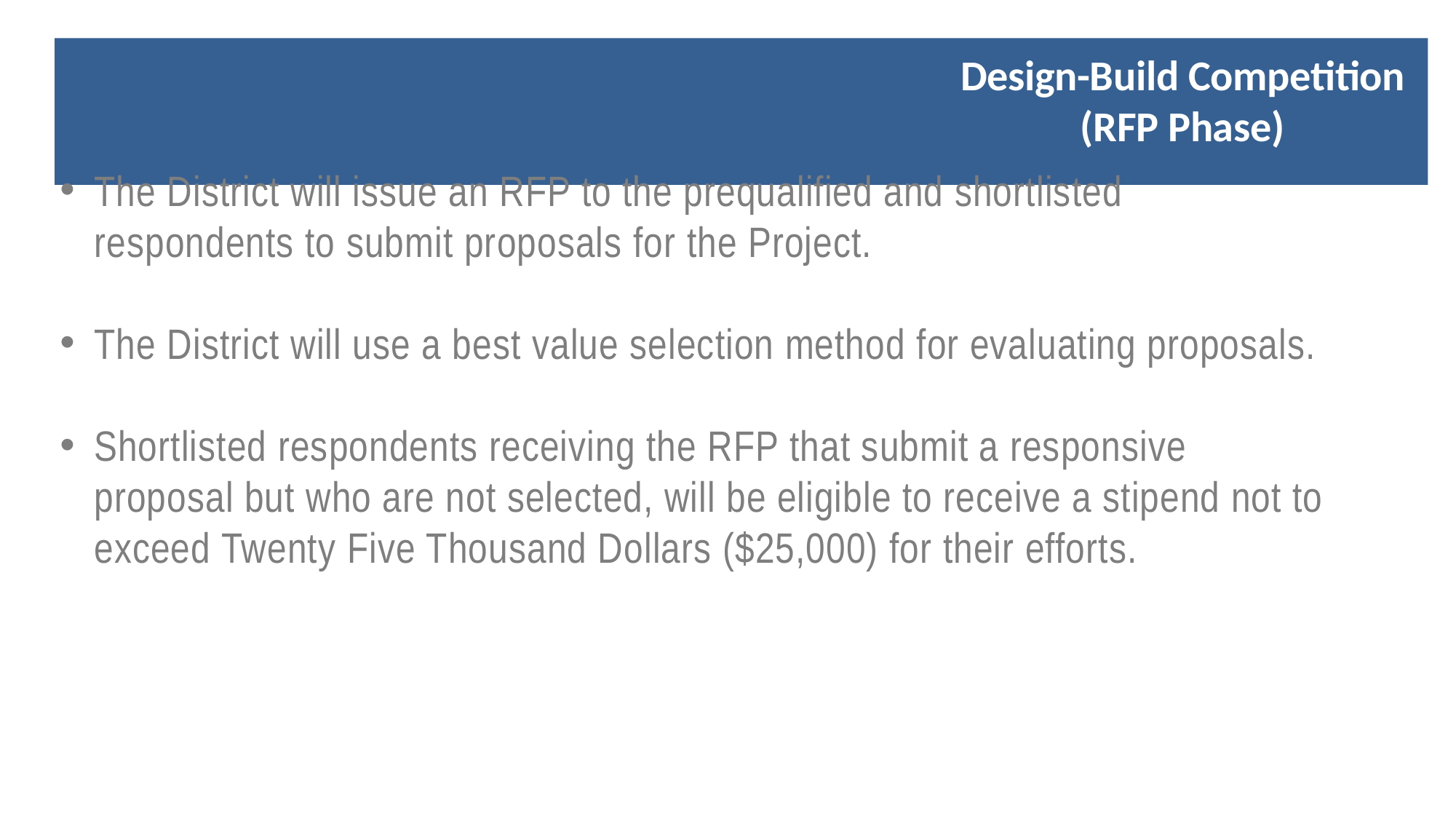

# Design-Build Competition (RFP Phase)
The District will issue an RFP to the prequalified and shortlisted respondents to submit proposals for the Project.

The District will use a best value selection method for evaluating proposals.

Shortlisted respondents receiving the RFP that submit a responsive proposal but who are not selected, will be eligible to receive a stipend not to exceed Twenty Five Thousand Dollars ($25,000) for their efforts.